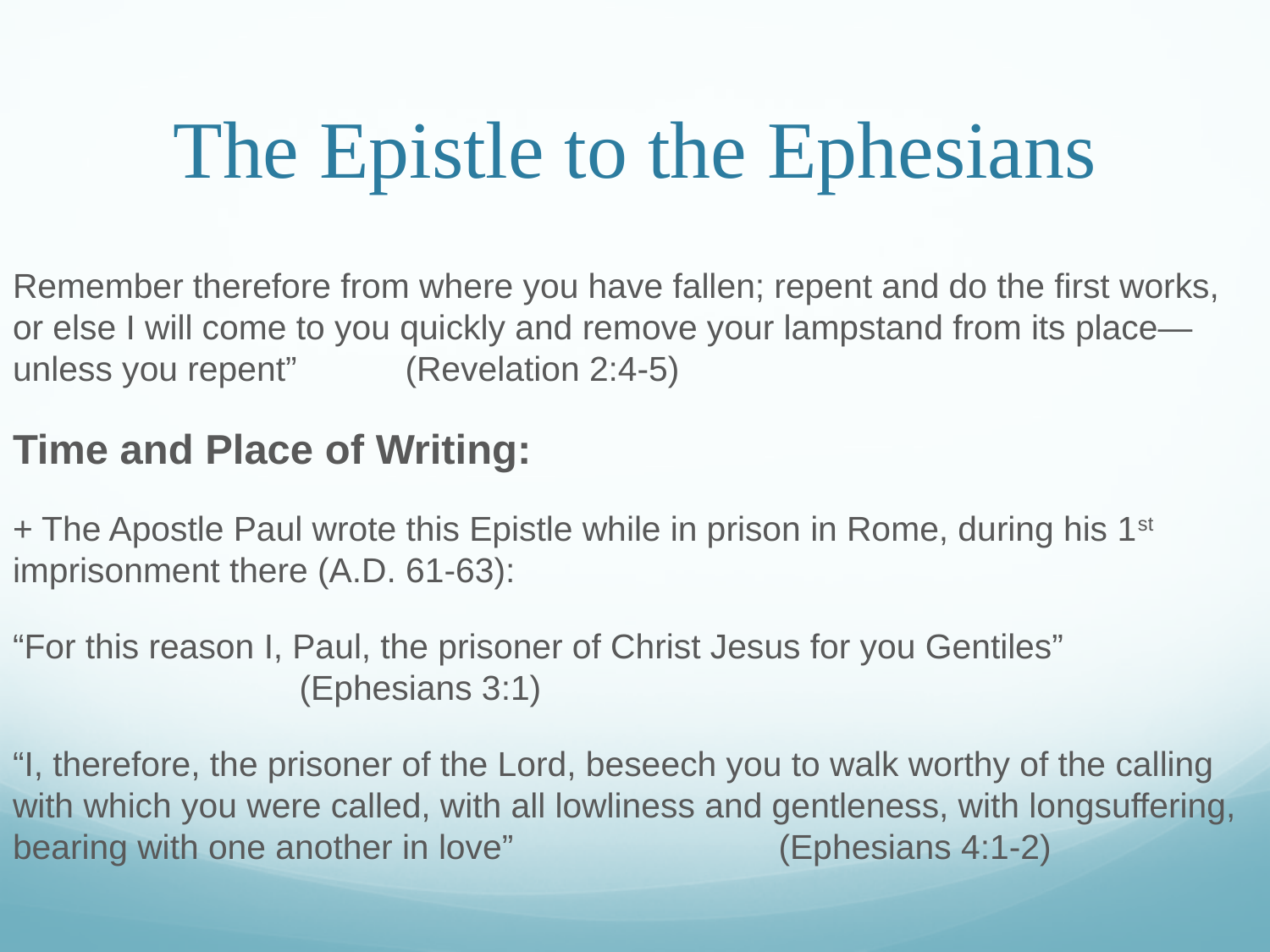

# The Epistle to the Ephesians
Remember therefore from where you have fallen; repent and do the first works, or else I will come to you quickly and remove your lampstand from its place—unless you repent”													  (Revelation 2:4-5)
Time and Place of Writing:
+ The Apostle Paul wrote this Epistle while in prison in Rome, during his 1st imprisonment there (A.D. 61-63):
“For this reason I, Paul, the prisoner of Christ Jesus for you Gentiles”						  	                 (Ephesians 3:1)
“I, therefore, the prisoner of the Lord, beseech you to walk worthy of the calling with which you were called, with all lowliness and gentleness, with longsuffering, bearing with one another in love”										  (Ephesians 4:1-2)